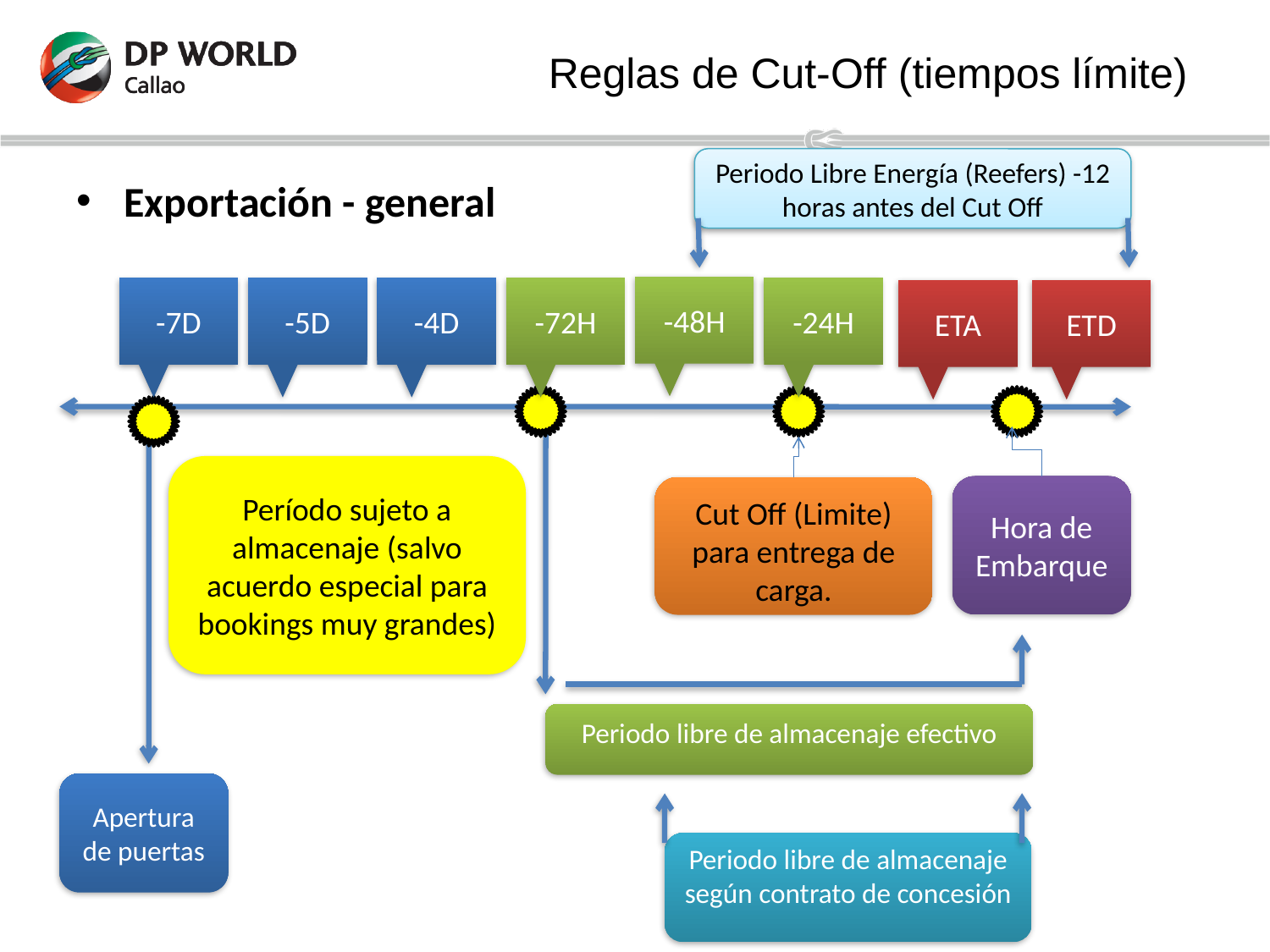

Reglas de Cut-Off (tiempos límite)

Periodo Libre Energía (Reefers) -12 horas antes del Cut Off
Exportación - general

-48H
-7D
-5D
-4D
-72H
-24H
ETA
ETD

Período sujeto a almacenaje (salvo acuerdo especial para bookings muy grandes)
Hora de Embarque

Cut Off (Limite) para entrega de carga.

Periodo libre de almacenaje efectivo

Apertura de puertas
Periodo libre de almacenaje según contrato de concesión